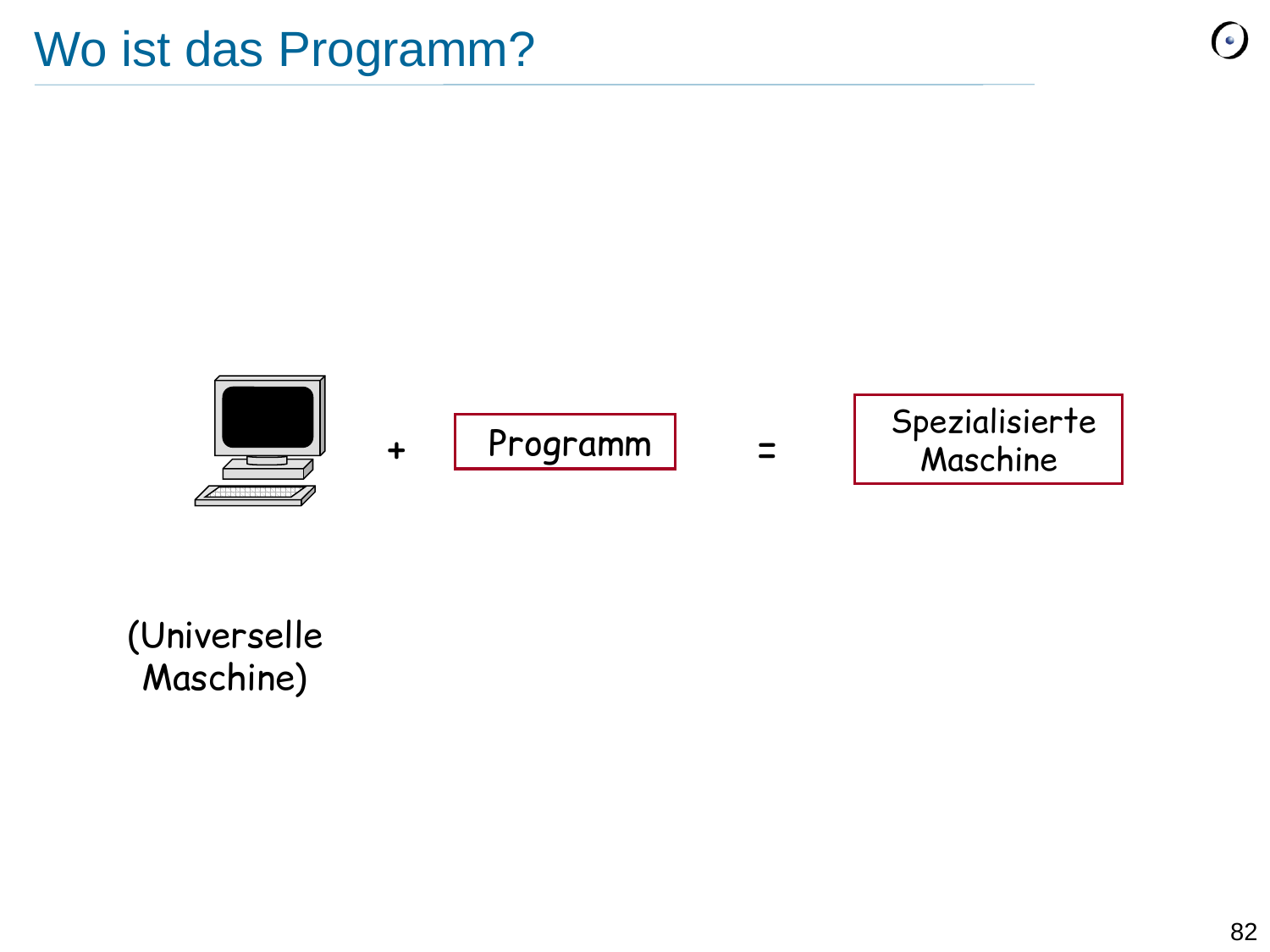

# Wo ist das Programm?

 Spezialisierte Maschine
 Programm
+
=
(Universelle Maschine)